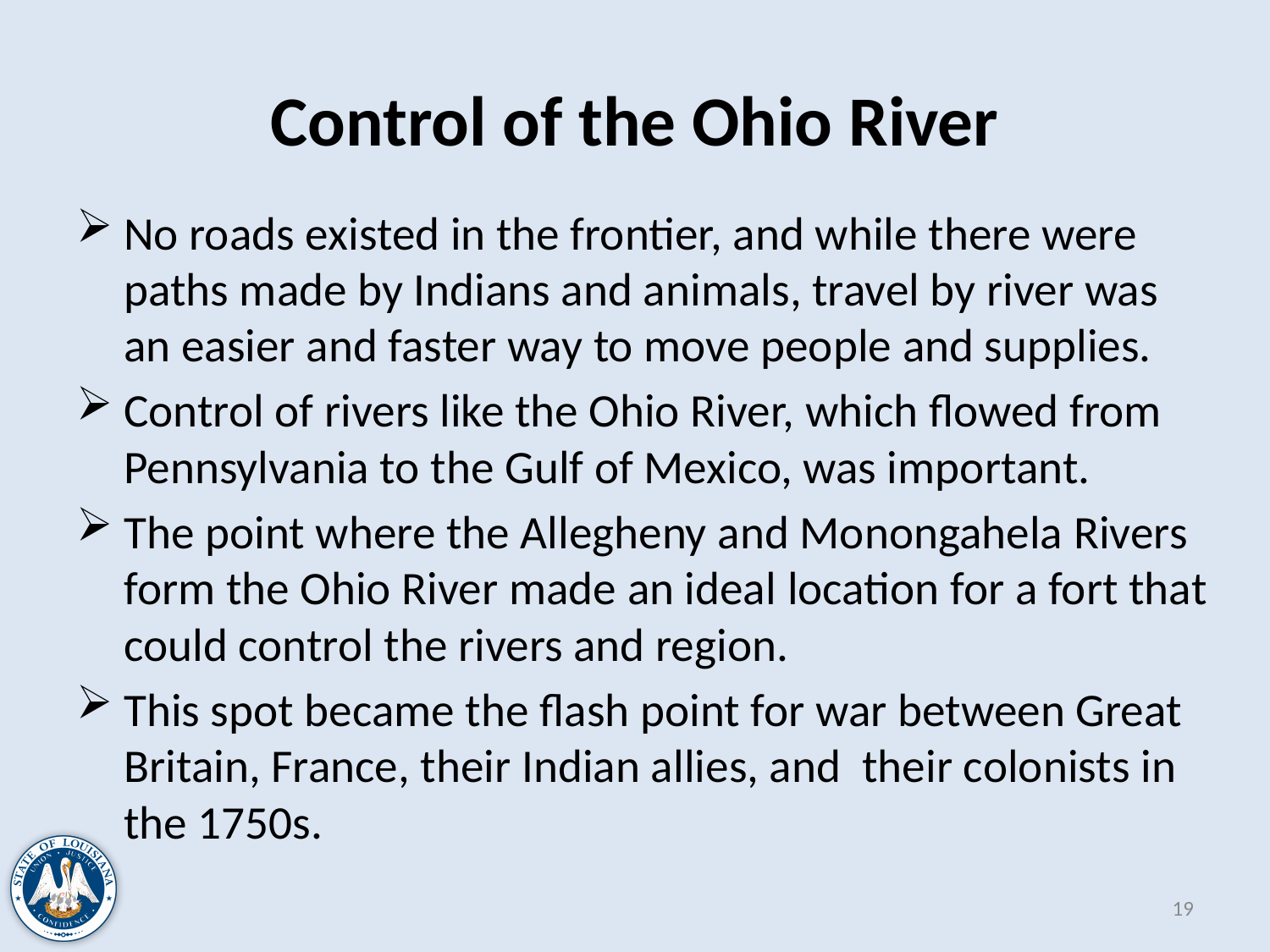

# Control of the Ohio River
No roads existed in the frontier, and while there were paths made by Indians and animals, travel by river was an easier and faster way to move people and supplies.
Control of rivers like the Ohio River, which flowed from Pennsylvania to the Gulf of Mexico, was important.
The point where the Allegheny and Monongahela Rivers form the Ohio River made an ideal location for a fort that could control the rivers and region.
This spot became the flash point for war between Great Britain, France, their Indian allies, and  their colonists in the 1750s.
19